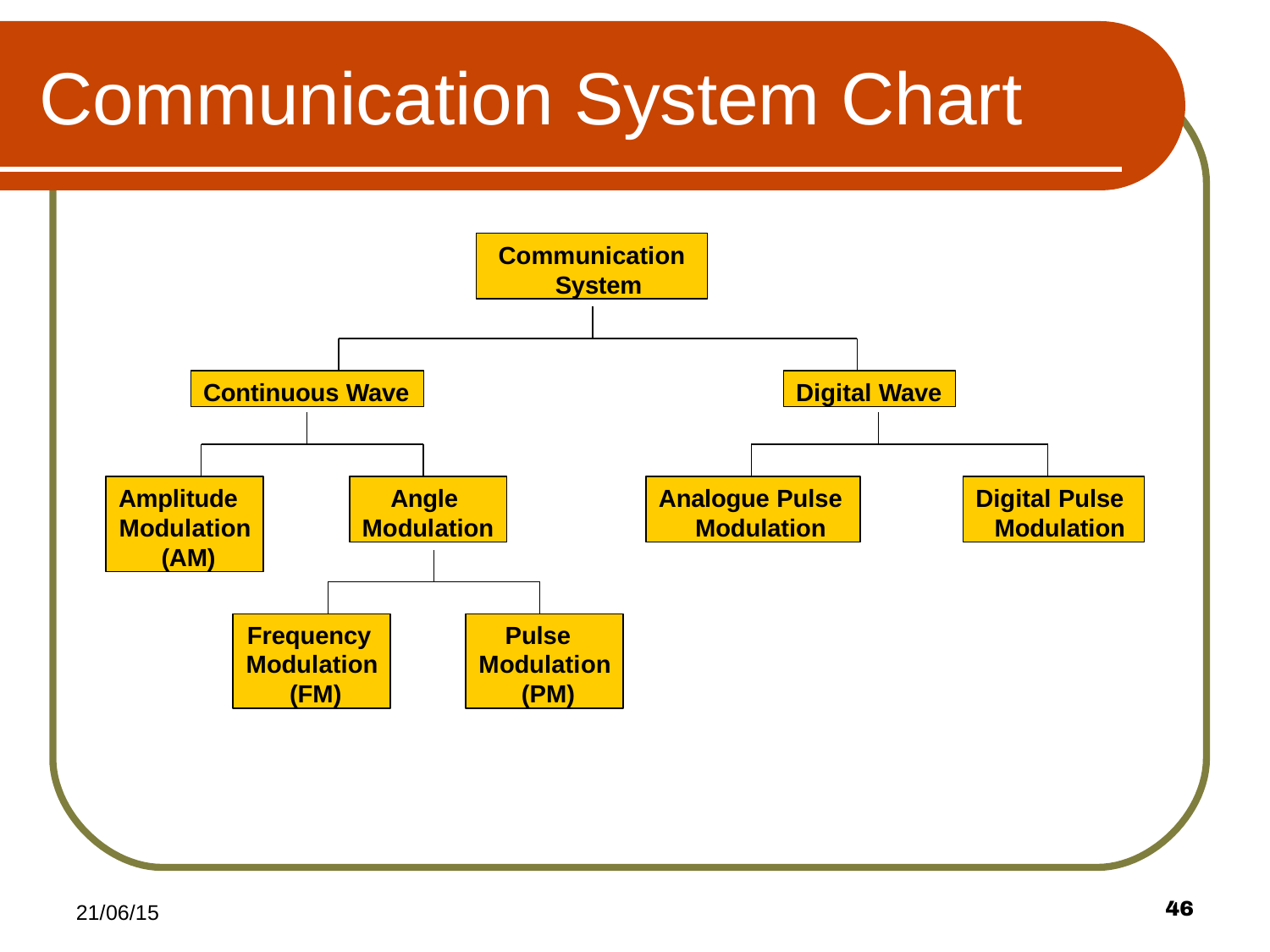

# Communication System Chart
Communication  System

Continuous Wave
Digital Wave

Amplitude  Modulation  (AM)
Angle  Modulation
Analogue Pulse  Modulation
Digital Pulse  Modulation

Frequency  Modulation  (FM)
Pulse  Modulation  (PM)
46
21/06/15